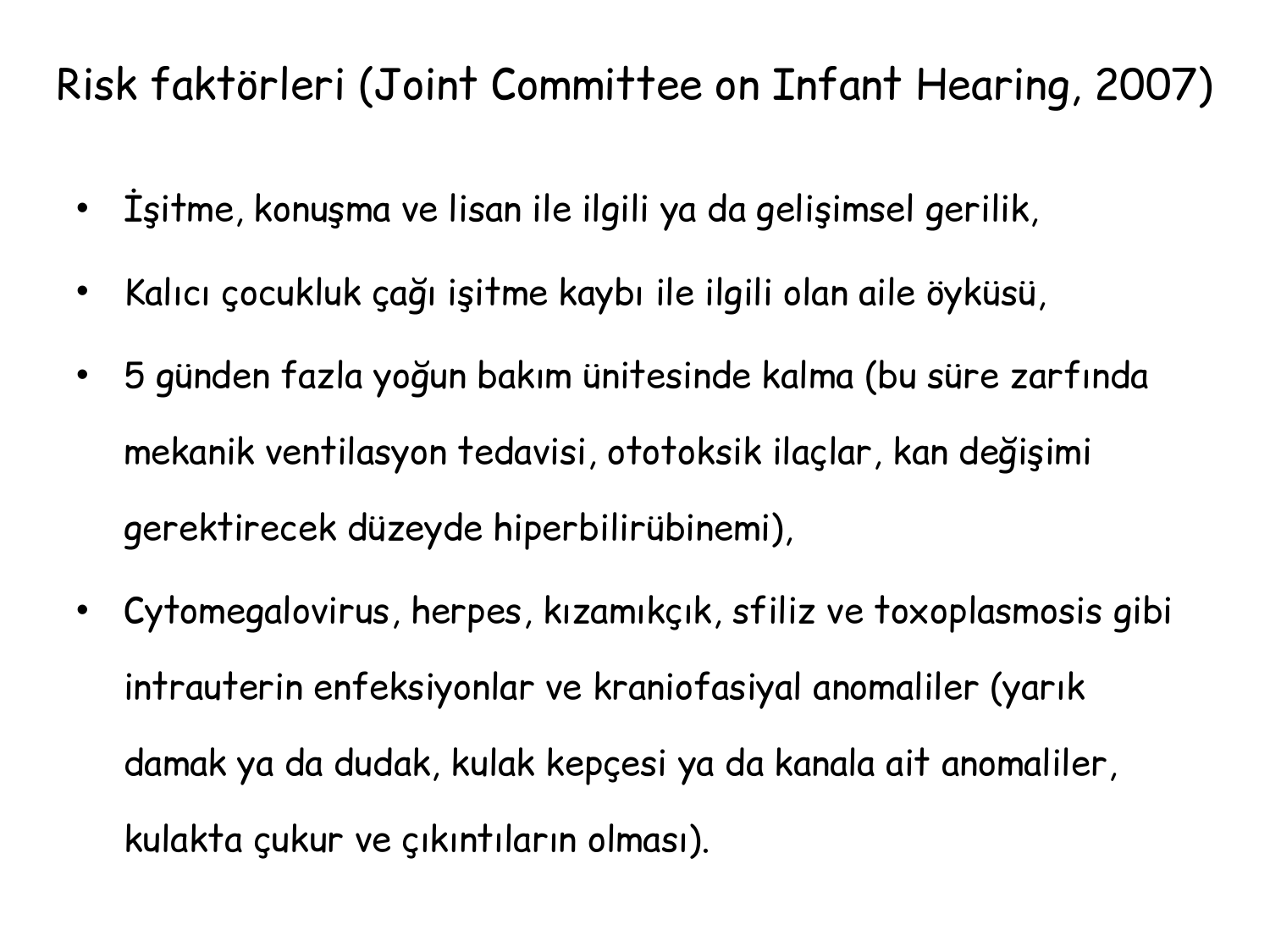

# Risk faktörleri (Joint Committee on Infant Hearing, 2007)
İşitme, konuşma ve lisan ile ilgili ya da gelişimsel gerilik,
Kalıcı çocukluk çağı işitme kaybı ile ilgili olan aile öyküsü,
5 günden fazla yoğun bakım ünitesinde kalma (bu süre zarfında mekanik ventilasyon tedavisi, ototoksik ilaçlar, kan değişimi gerektirecek düzeyde hiperbilirübinemi),
Cytomegalovirus, herpes, kızamıkçık, sfiliz ve toxoplasmosis gibi intrauterin enfeksiyonlar ve kraniofasiyal anomaliler (yarık damak ya da dudak, kulak kepçesi ya da kanala ait anomaliler, kulakta çukur ve çıkıntıların olması).